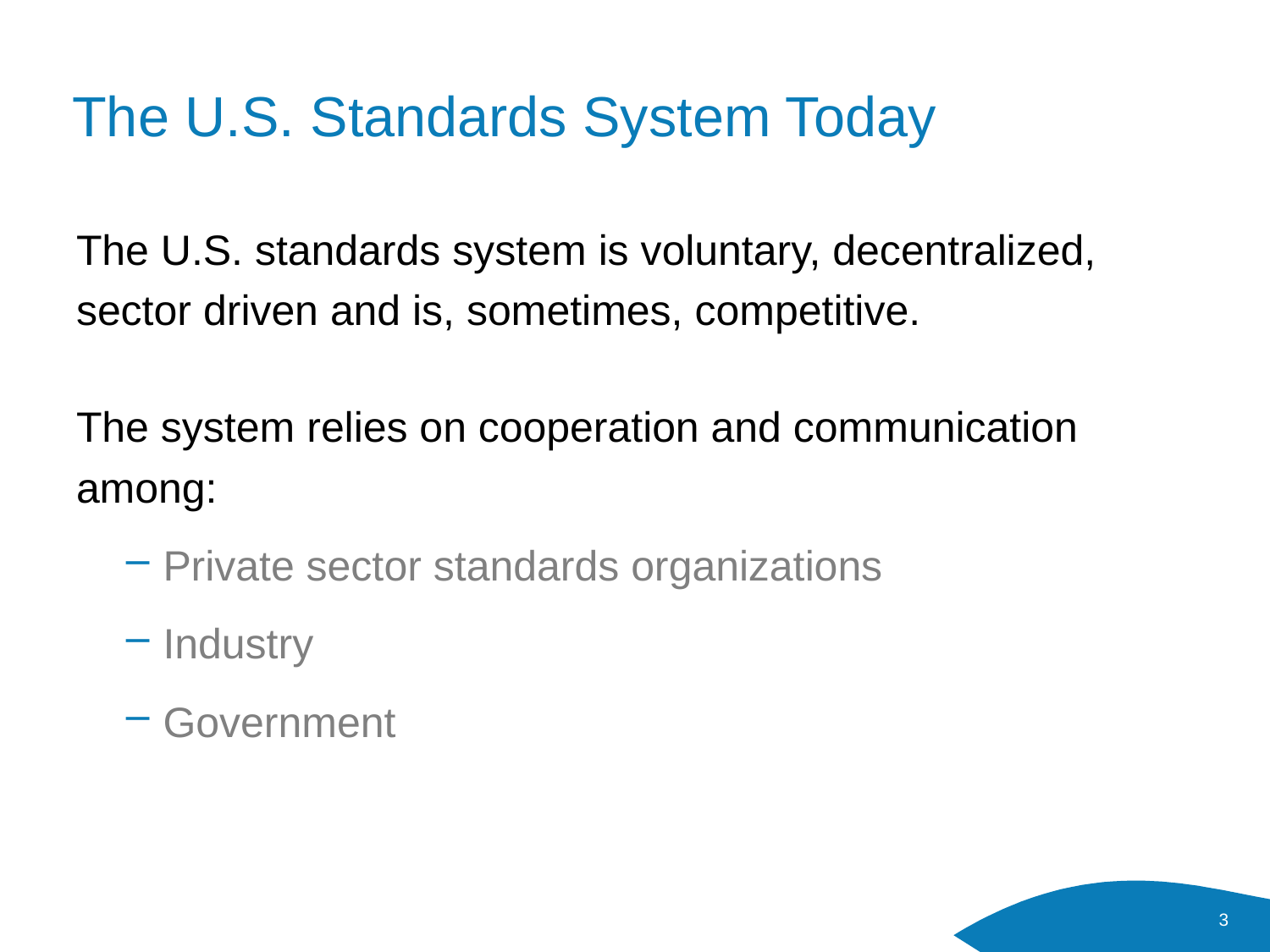

# The U.S. Standards System Today
The U.S. standards system is voluntary, decentralized, sector driven and is, sometimes, competitive.

The system relies on cooperation and communication among:
Private sector standards organizations
Industry
Government

3